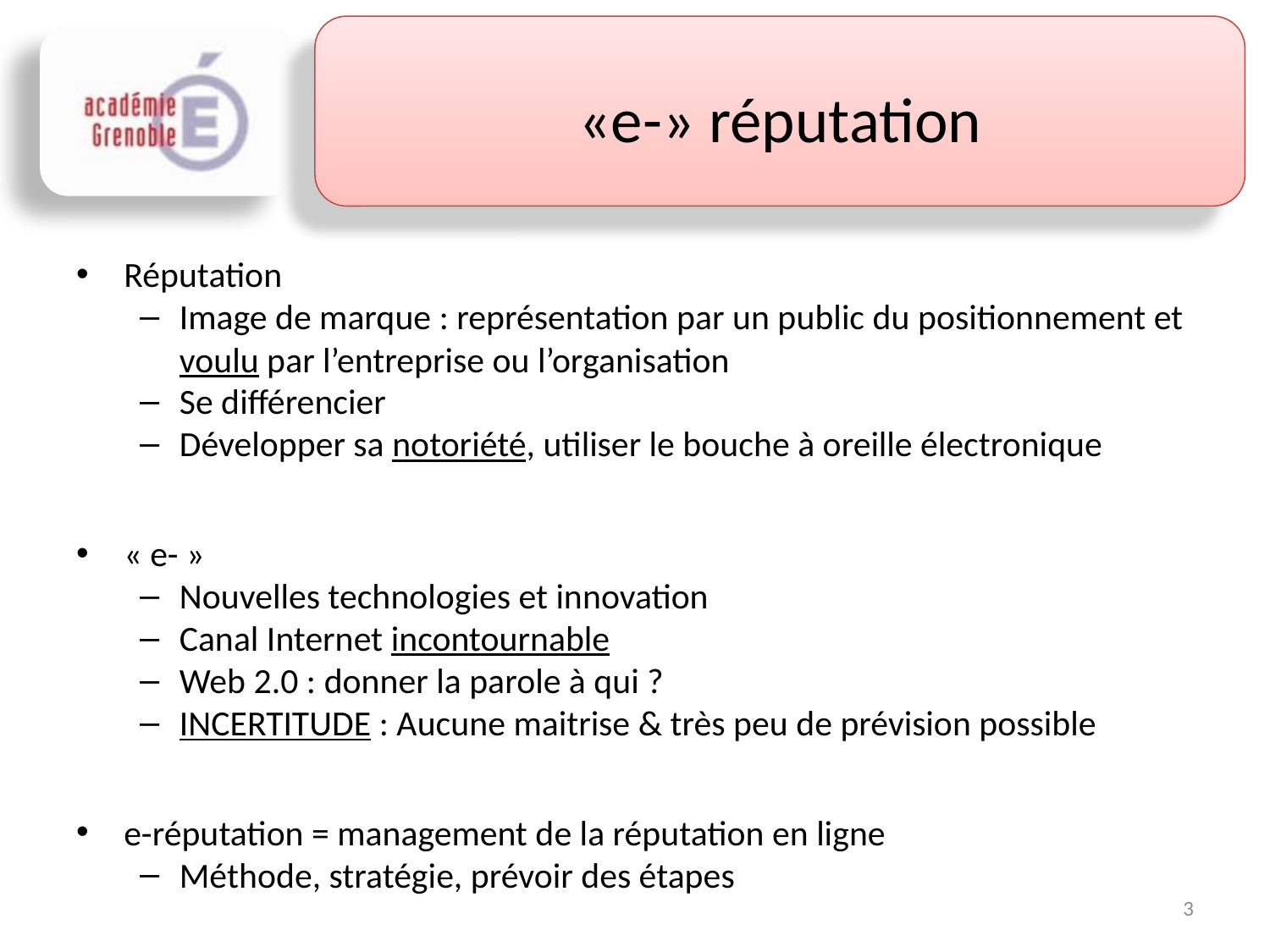

# «e-» réputation
Réputation
Image de marque : représentation par un public du positionnement et voulu par l’entreprise ou l’organisation
Se différencier
Développer sa notoriété, utiliser le bouche à oreille électronique

« e- »
Nouvelles technologies et innovation
Canal Internet incontournable
Web 2.0 : donner la parole à qui ?
INCERTITUDE : Aucune maitrise & très peu de prévision possible

e-réputation = management de la réputation en ligne
Méthode, stratégie, prévoir des étapes
3